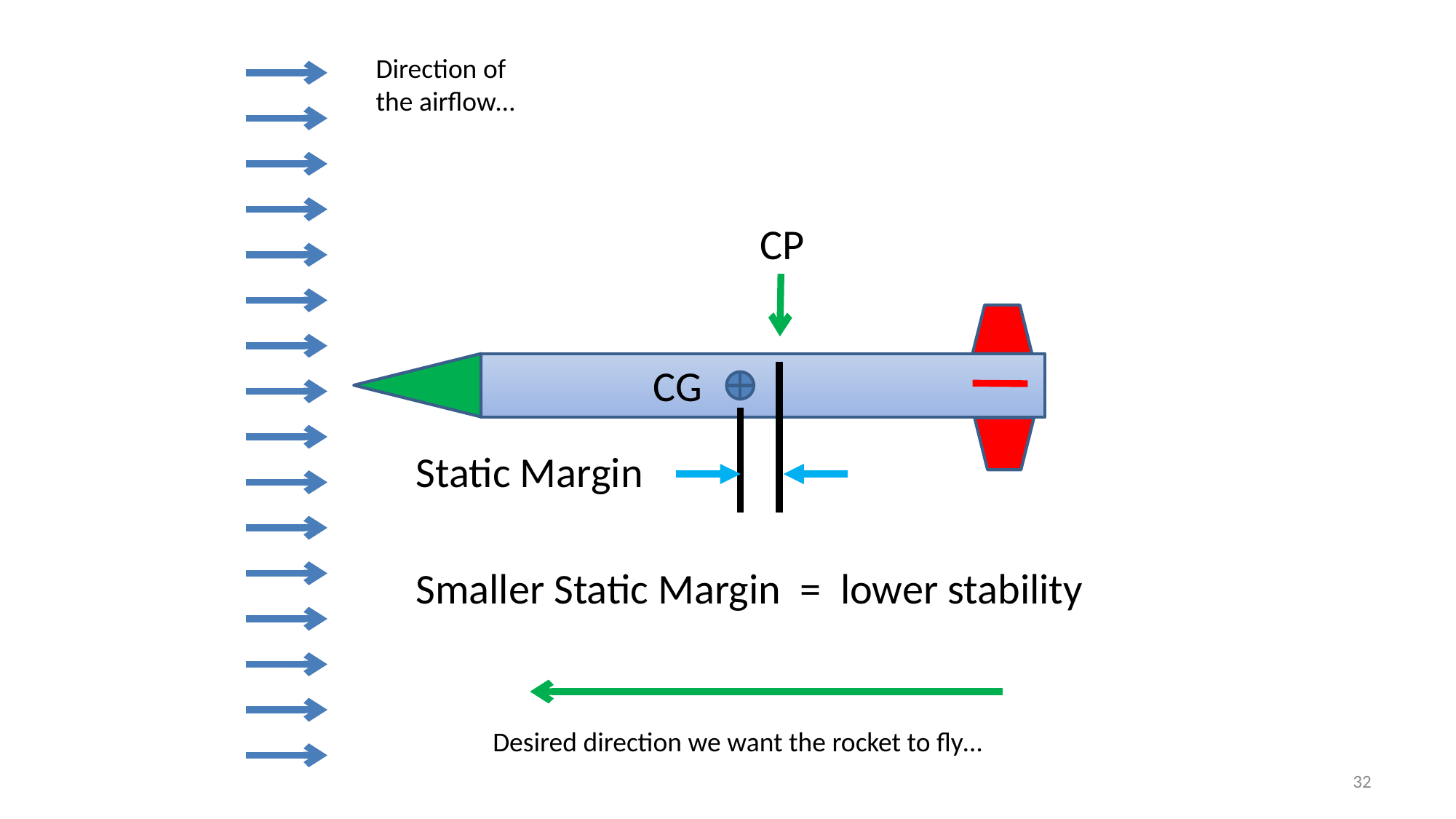

Direction of the airflow…
CP

CG

Static Margin
Smaller Static Margin  =  lower stability
Desired direction we want the rocket to fly…
32